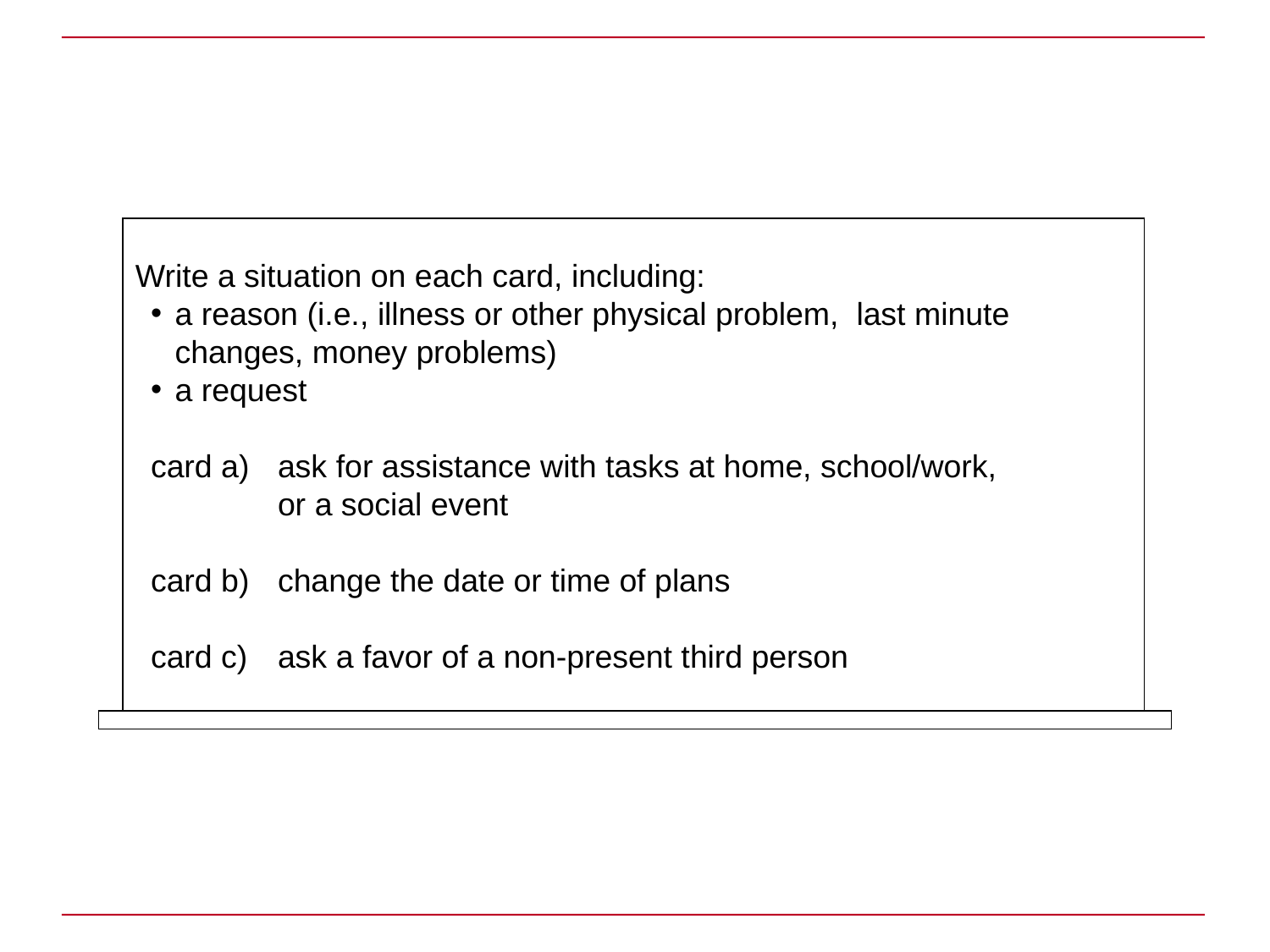

Write a situation on each card, including:
a reason (i.e., illness or other physical problem,  last minute changes, money problems)
a request

card a)	ask for assistance with tasks at home, school/work,
	or a social event
card b)	change the date or time of plans
card c)	ask a favor of a non-present third person